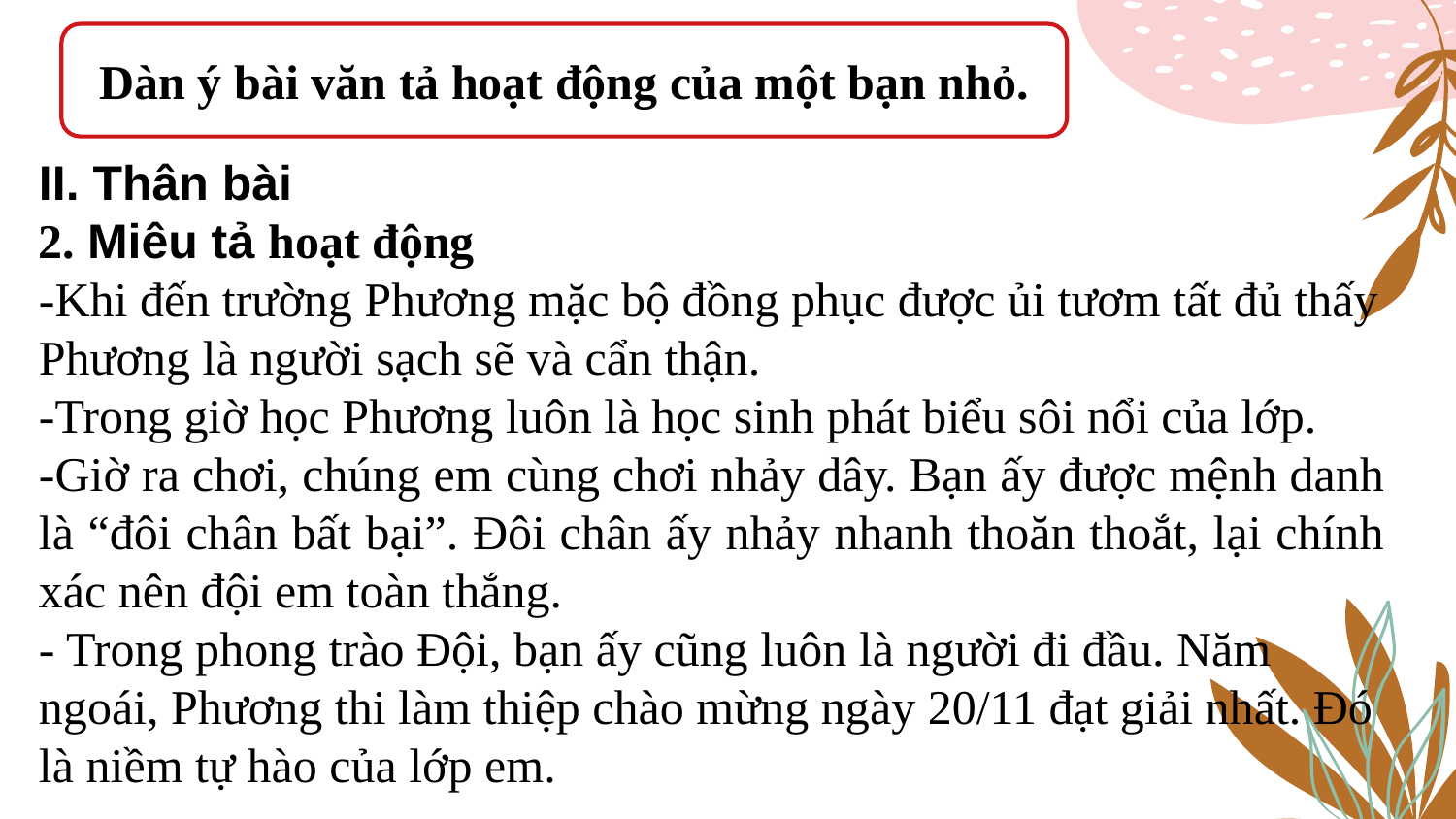

Dàn ý bài văn tả hoạt động của một bạn nhỏ.

II. Thân bài
2. Miêu tả hoạt động
-Khi đến trường Phương mặc bộ đồng phục được ủi tươm tất đủ thấy Phương là người sạch sẽ và cẩn thận.
-Trong giờ học Phương luôn là học sinh phát biểu sôi nổi của lớp.
-Giờ ra chơi, chúng em cùng chơi nhảy dây. Bạn ấy được mệnh danh là “đôi chân bất bại”. Đôi chân ấy nhảy nhanh thoăn thoắt, lại chính xác nên đội em toàn thắng.
- Trong phong trào Đội, bạn ấy cũng luôn là người đi đầu. Năm ngoái, Phương thi làm thiệp chào mừng ngày 20/11 đạt giải nhất. Đó là niềm tự hào của lớp em.